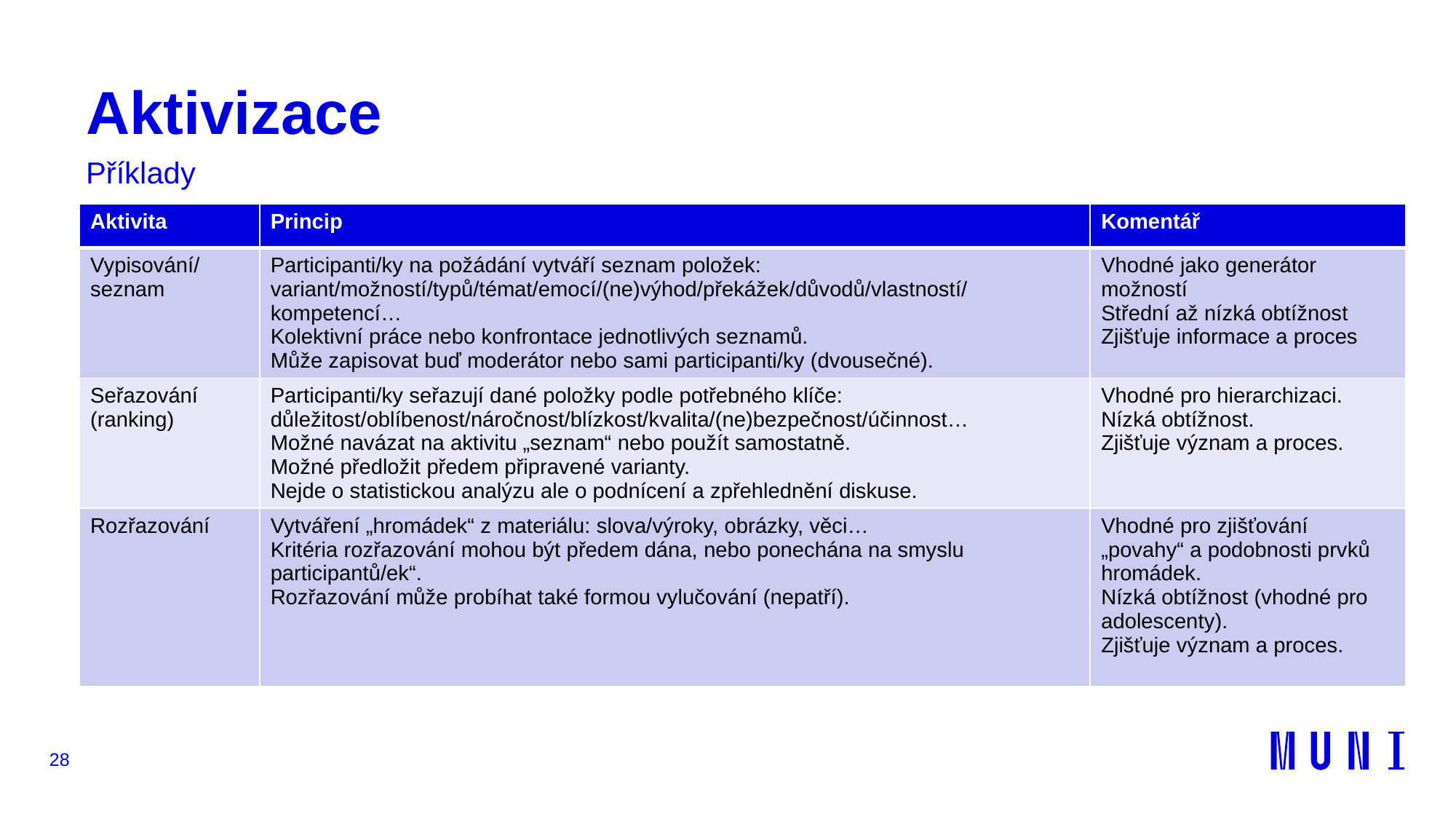

# Aktivizace
Příklady
| Aktivita | Princip | Komentář |
| --- | --- | --- |
| Vypisování/ seznam | Participanti/ky na požádání vytváří seznam položek: variant/možností/typů/témat/emocí/(ne)výhod/překážek/důvodů/vlastností/kompetencí… Kolektivní práce nebo konfrontace jednotlivých seznamů. Může zapisovat buď moderátor nebo sami participanti/ky (dvousečné). | Vhodné jako generátor možností Střední až nízká obtížnost Zjišťuje informace a proces |
| Seřazování (ranking) | Participanti/ky seřazují dané položky podle potřebného klíče: důležitost/oblíbenost/náročnost/blízkost/kvalita/(ne)bezpečnost/účinnost… Možné navázat na aktivitu „seznam“ nebo použít samostatně. Možné předložit předem připravené varianty. Nejde o statistickou analýzu ale o podnícení a zpřehlednění diskuse. | Vhodné pro hierarchizaci. Nízká obtížnost. Zjišťuje význam a proces. |
| Rozřazování | Vytváření „hromádek“ z materiálu: slova/výroky, obrázky, věci… Kritéria rozřazování mohou být předem dána, nebo ponechána na smyslu participantů/ek“. Rozřazování může probíhat také formou vylučování (nepatří). | Vhodné pro zjišťování „povahy“ a podobnosti prvků hromádek. Nízká obtížnost (vhodné pro adolescenty). Zjišťuje význam a proces. |
28